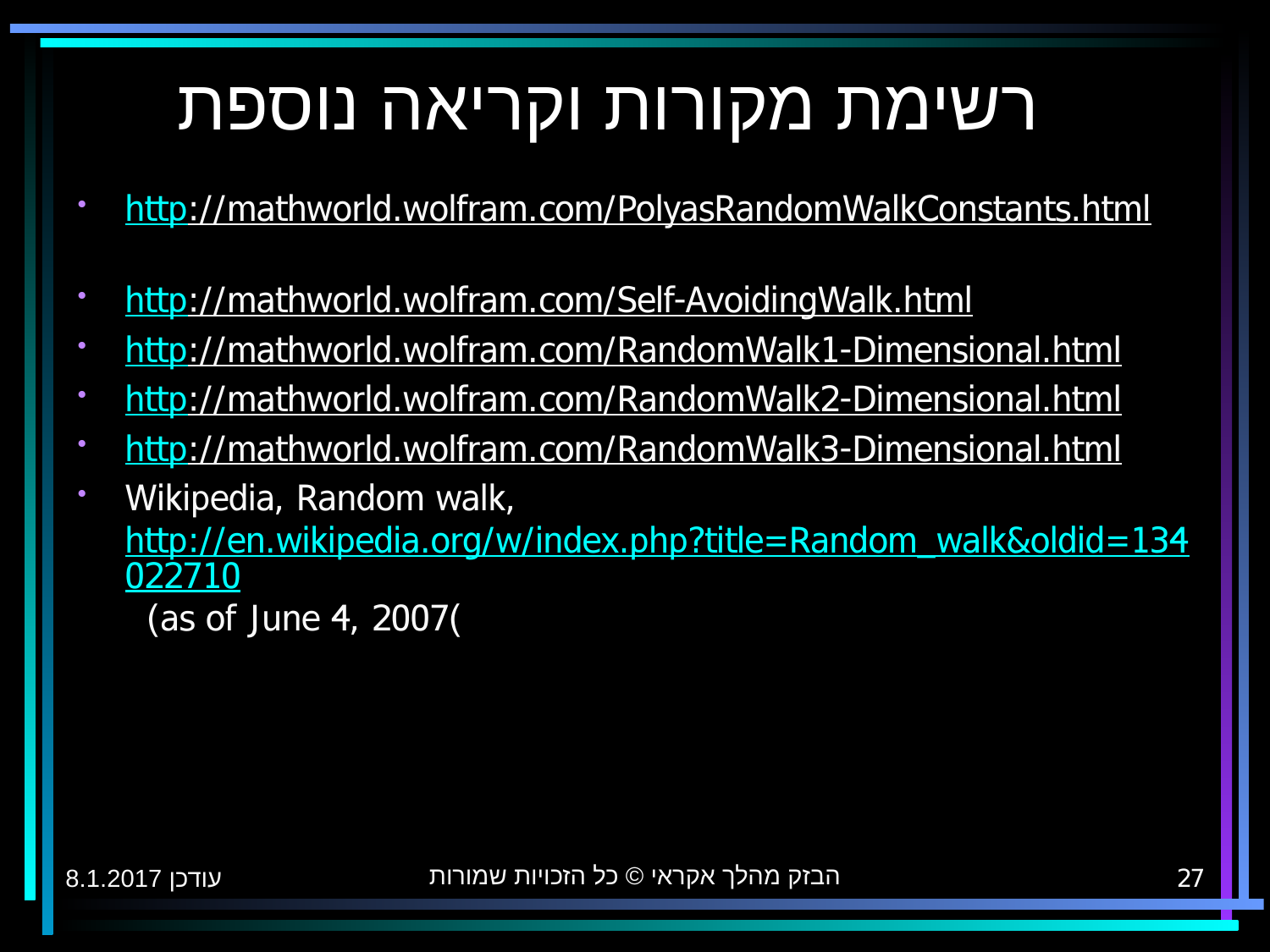

# רשימת מקורות וקריאה נוספת
http://mathworld.wolfram.com/PolyasRandomWalkConstants.html
http://mathworld.wolfram.com/Self-AvoidingWalk.html
http://mathworld.wolfram.com/RandomWalk1-Dimensional.html
http://mathworld.wolfram.com/RandomWalk2-Dimensional.html
http://mathworld.wolfram.com/RandomWalk3-Dimensional.html
Wikipedia, Random walk, http://en.wikipedia.org/w/index.php?title=Random_walk&oldid=134022710  (as of June 4, 2007(

הבזק מהלך אקראי © כל הזכויות שמורות
עודכן 8.1.2017
27